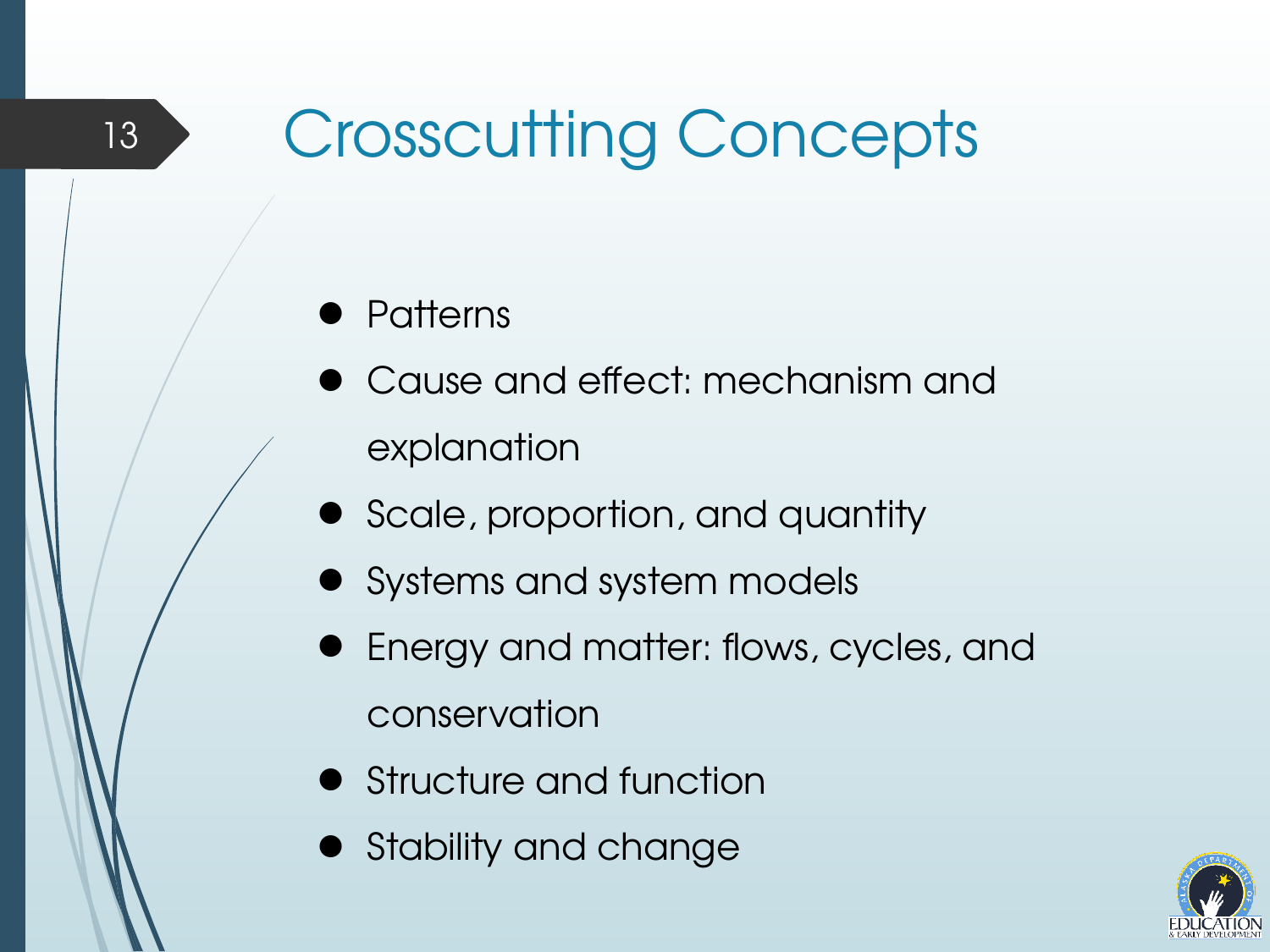

# Crosscutting Concepts
13
Patterns
Cause and effect: mechanism and explanation
Scale, proportion, and quantity
Systems and system models
Energy and matter: flows, cycles, and conservation
Structure and function
Stability and change